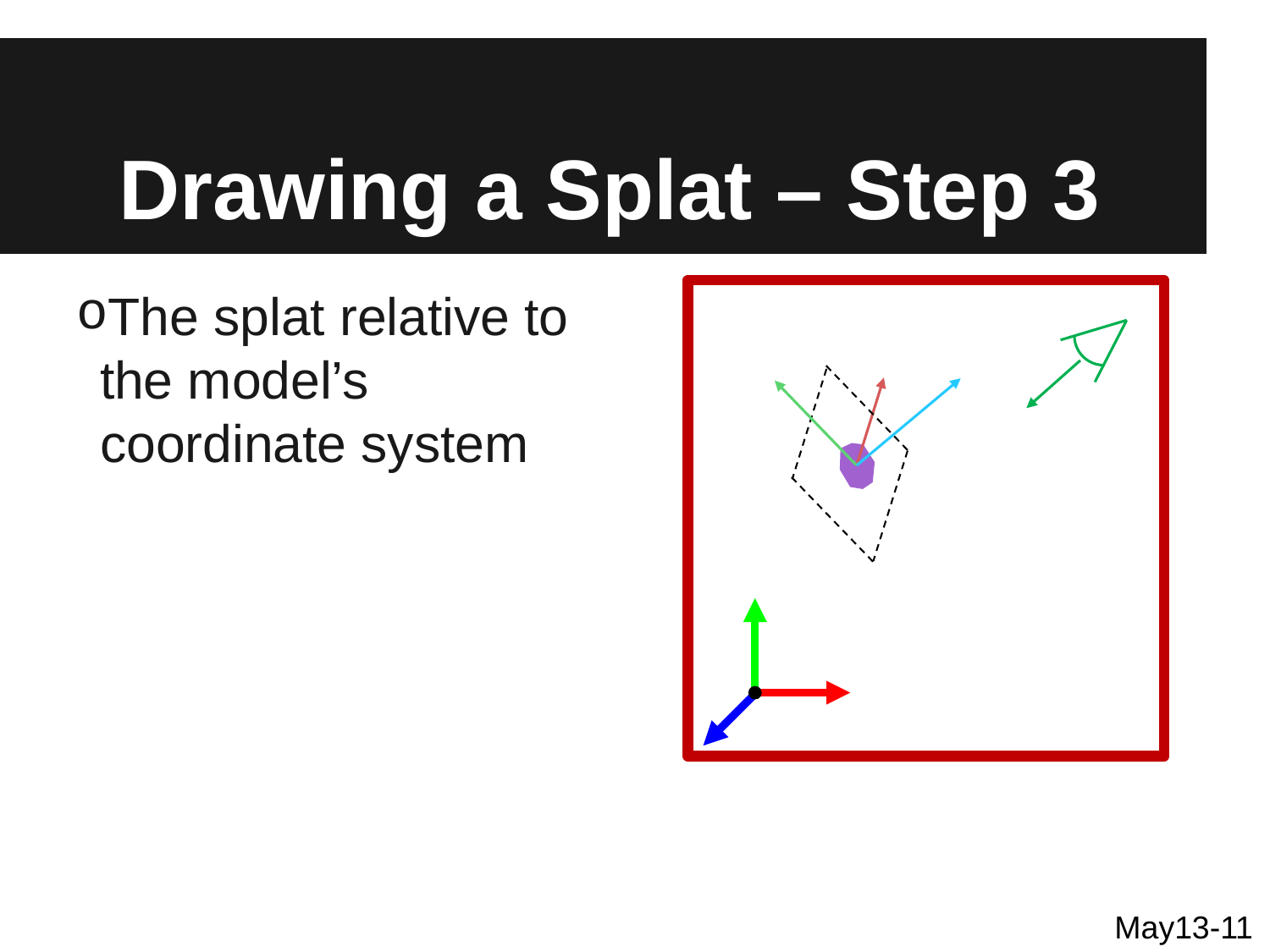

# Drawing a Splat – Step 3
The splat relative to the model’s coordinate system

May13-11